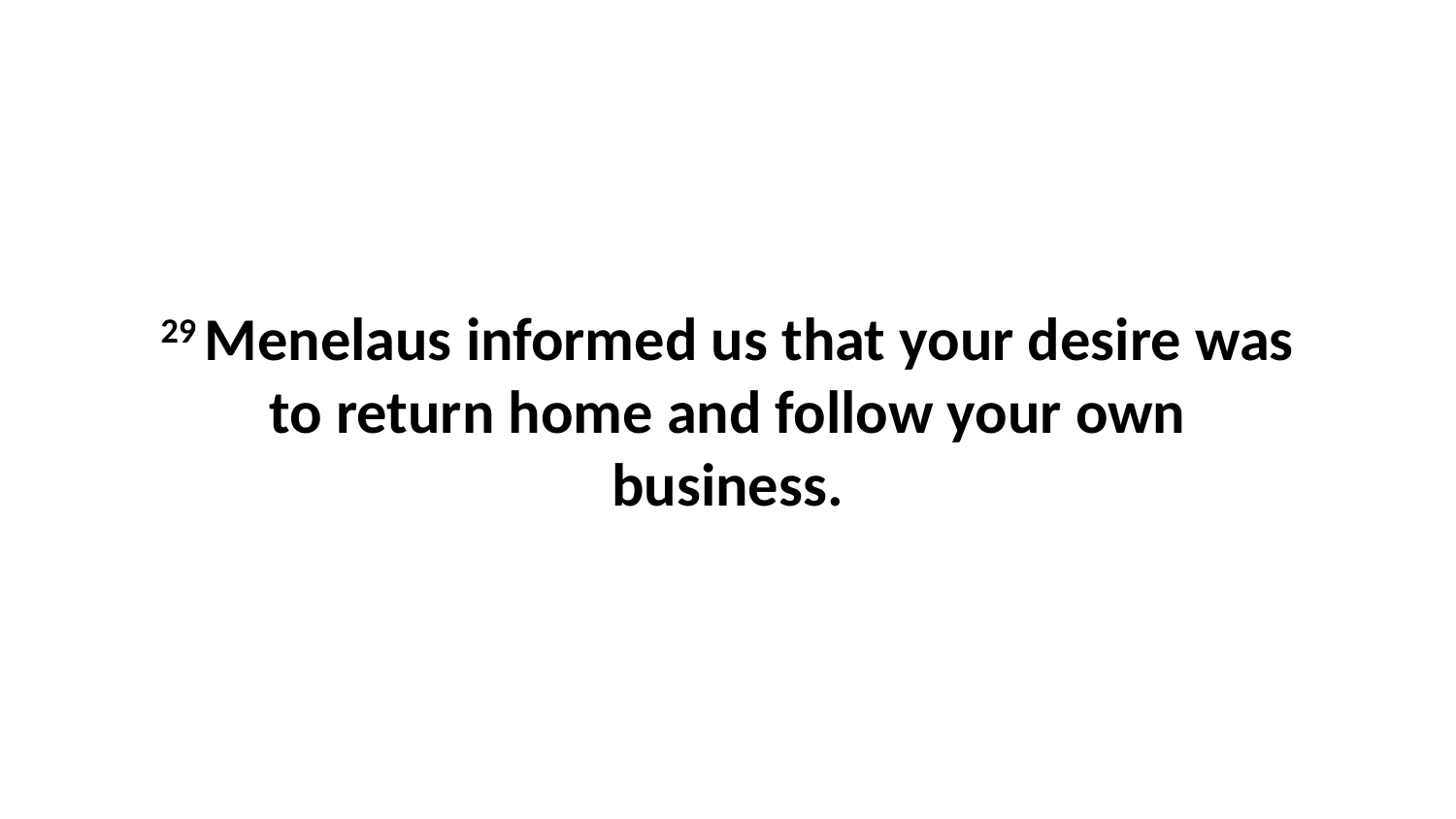

29 Menelaus informed us that your desire was to return home and follow your own business.